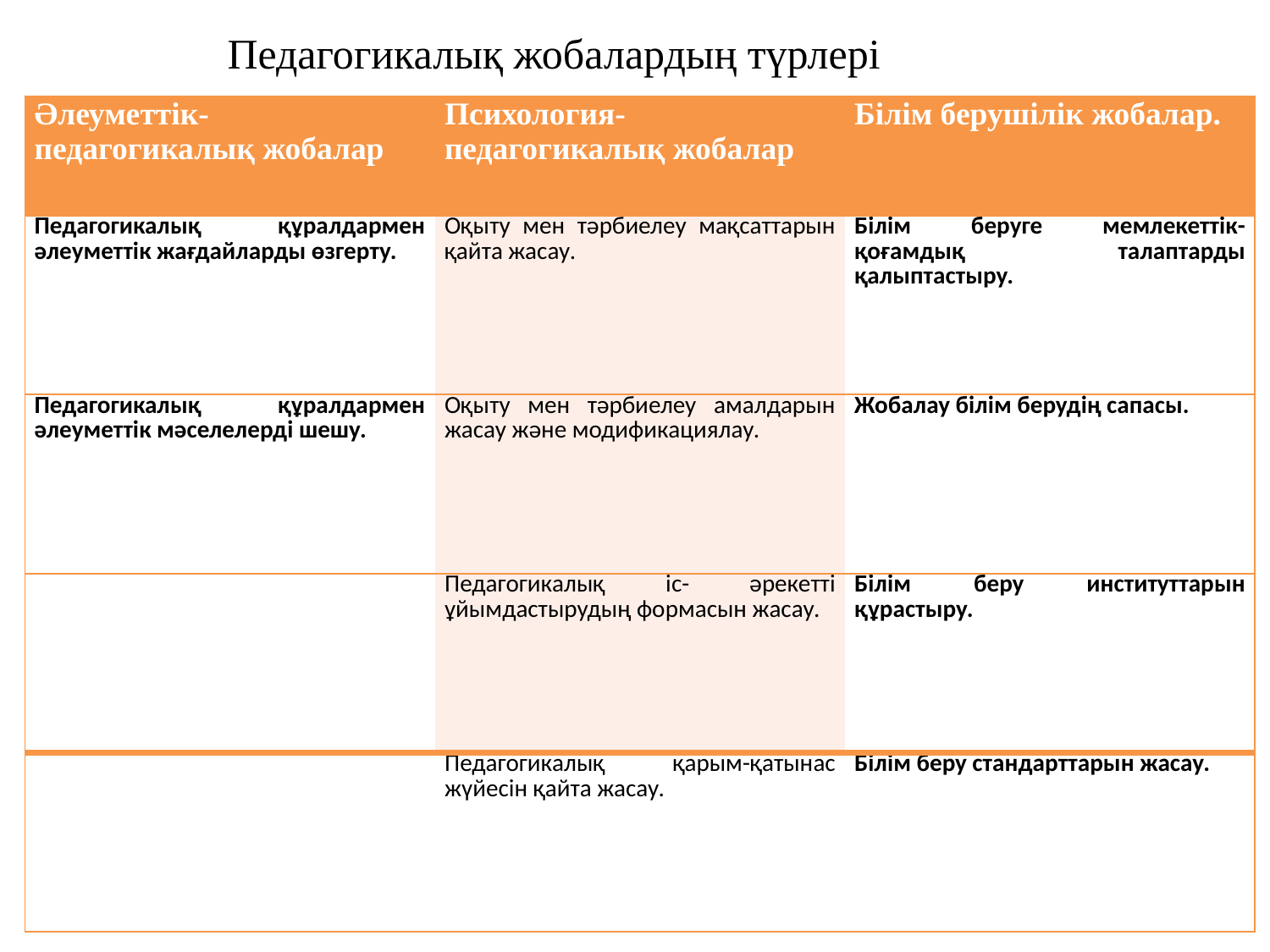

Педагогикалық жобалардың түрлері
| Әлеуметтік-педагогикалық жобалар | Психология-педагогикалық жобалар | Білім берушілік жобалар. |
| --- | --- | --- |
| Педагогикалық құралдармен әлеуметтік жағдайларды өзгерту. | Оқыту мен тәрбиелеу мақсаттарын қайта жасау. | Білім беруге мемлекеттік- қоғамдық талаптарды қалыптастыру. |
| Педагогикалық құралдармен әлеуметтік мәселелерді шешу. | Оқыту мен тәрбиелеу амалдарын жасау және модификациялау. | Жобалау білім берудің сапасы. |
|  | Педагогикалық іс- әрекетті ұйымдастырудың формасын жасау. | Білім беру институттарын құрастыру. |
|  | Педагогикалық қарым-қатынас жүйесін қайта жасау. | Білім беру стандарттарын жасау. |